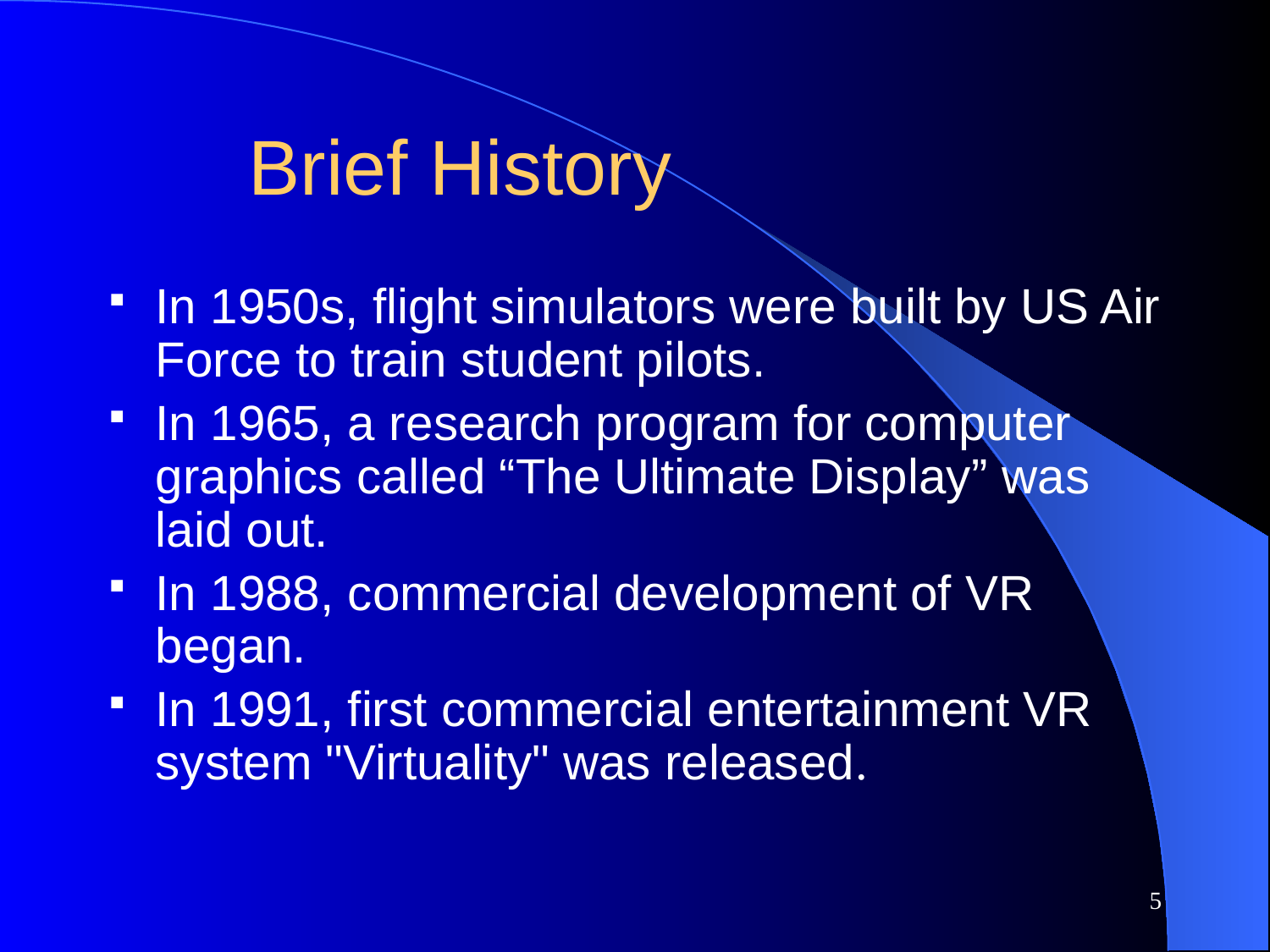

# Brief History
In 1950s, flight simulators were built by US Air Force to train student pilots.
In 1965, a research program for computer graphics called “The Ultimate Display” was laid out.
In 1988, commercial development of VR began.
In 1991, first commercial entertainment VR system "Virtuality" was released.

5